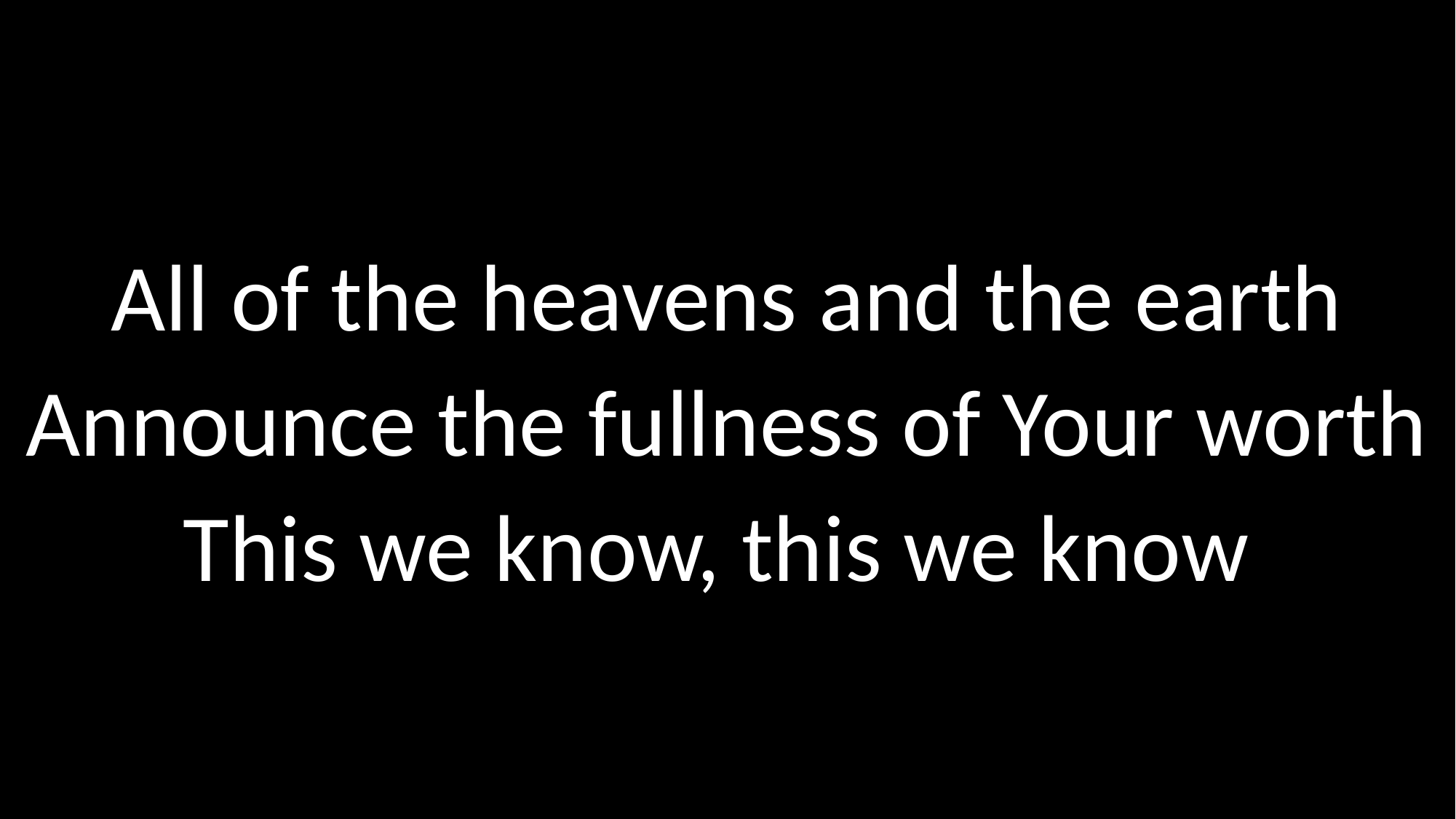

# All of the heavens and the earth Announce the fullness of Your worth This we know, this we know